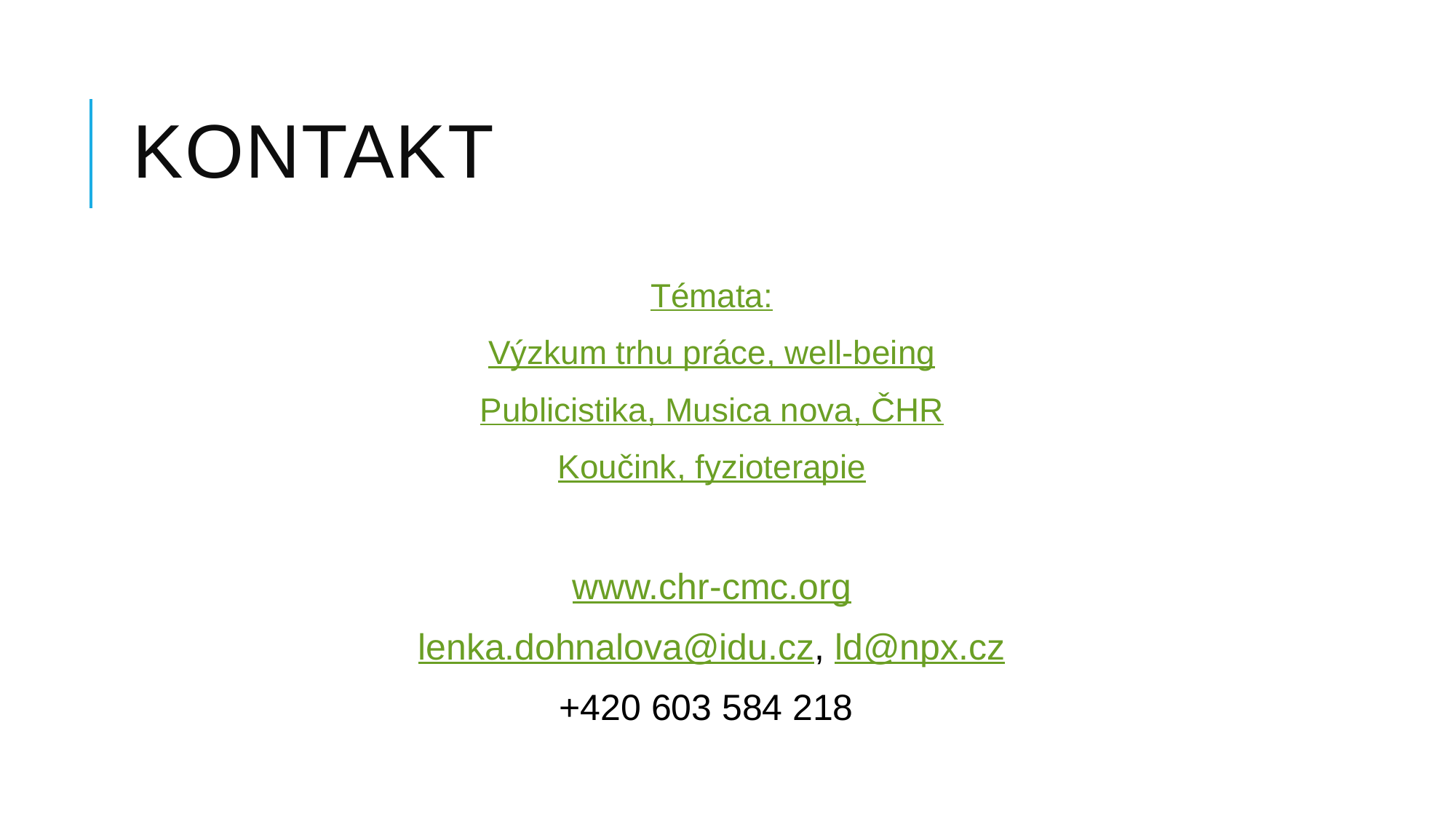

# kontakt
Témata:
Výzkum trhu práce, well-being
Publicistika, Musica nova, ČHR
Koučink, fyzioterapie

www.chr-cmc.org
 lenka.dohnalova@idu.cz, ld@npx.cz
+420 603 584 218